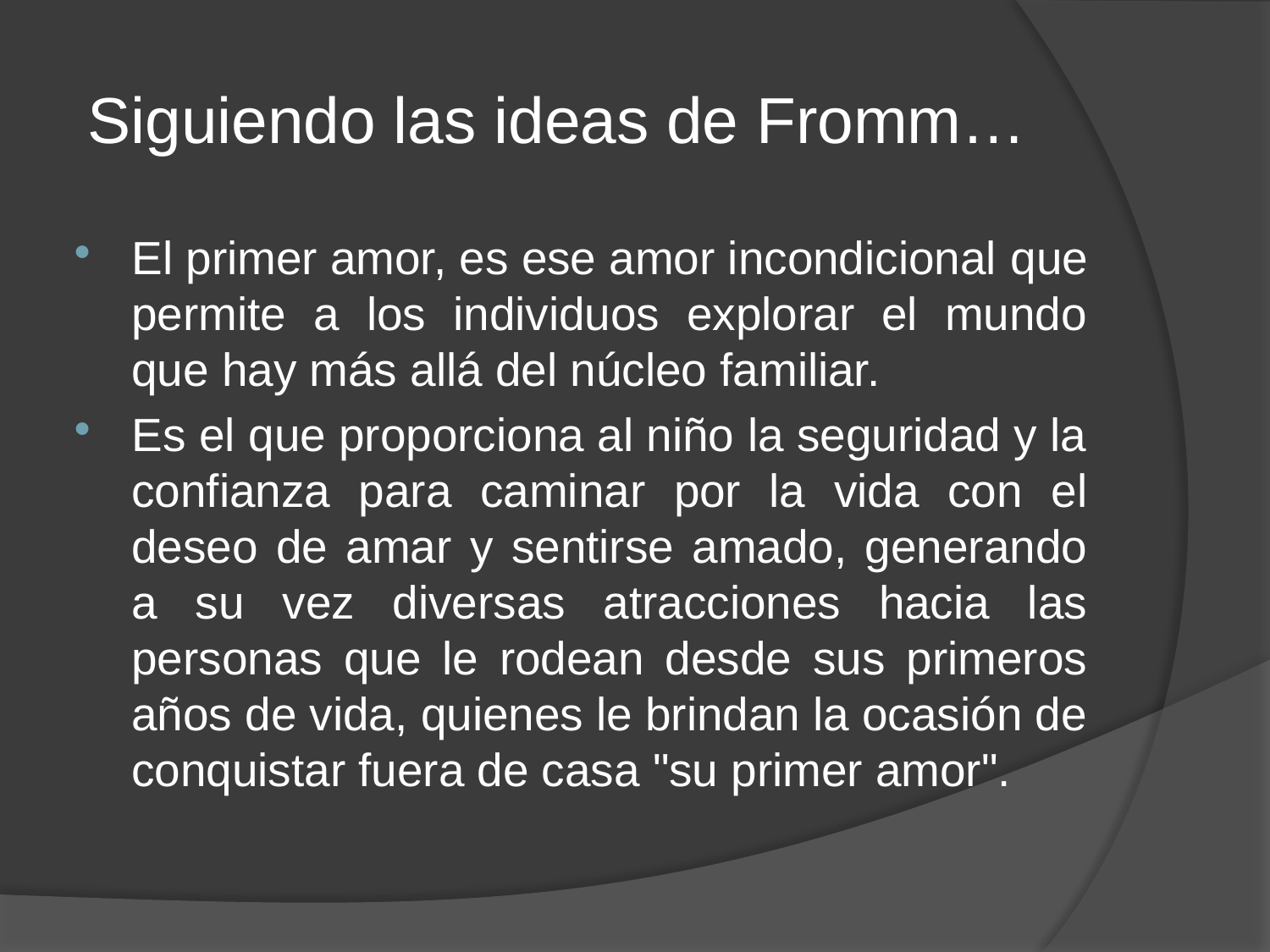

# Siguiendo las ideas de Fromm…
El primer amor, es ese amor incondicional que permite a los individuos explorar el mundo que hay más allá del núcleo familiar.
Es el que proporciona al niño la seguridad y la confianza para caminar por la vida con el deseo de amar y sentirse amado, generando a su vez diversas atracciones hacia las personas que le rodean desde sus primeros años de vida, quienes le brindan la ocasión de conquistar fuera de casa "su primer amor".